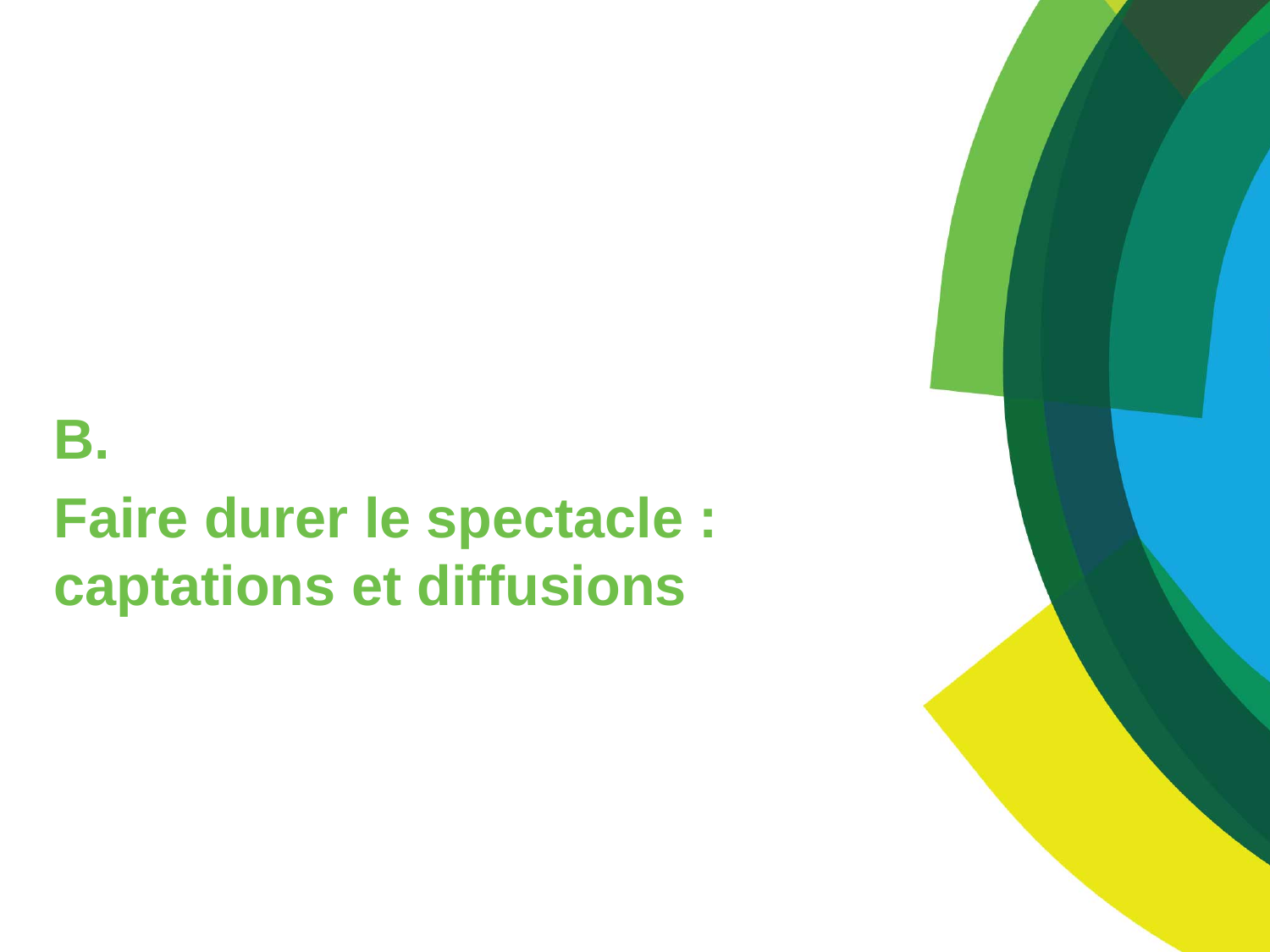

B.
Faire durer le spectacle : captations et diffusions